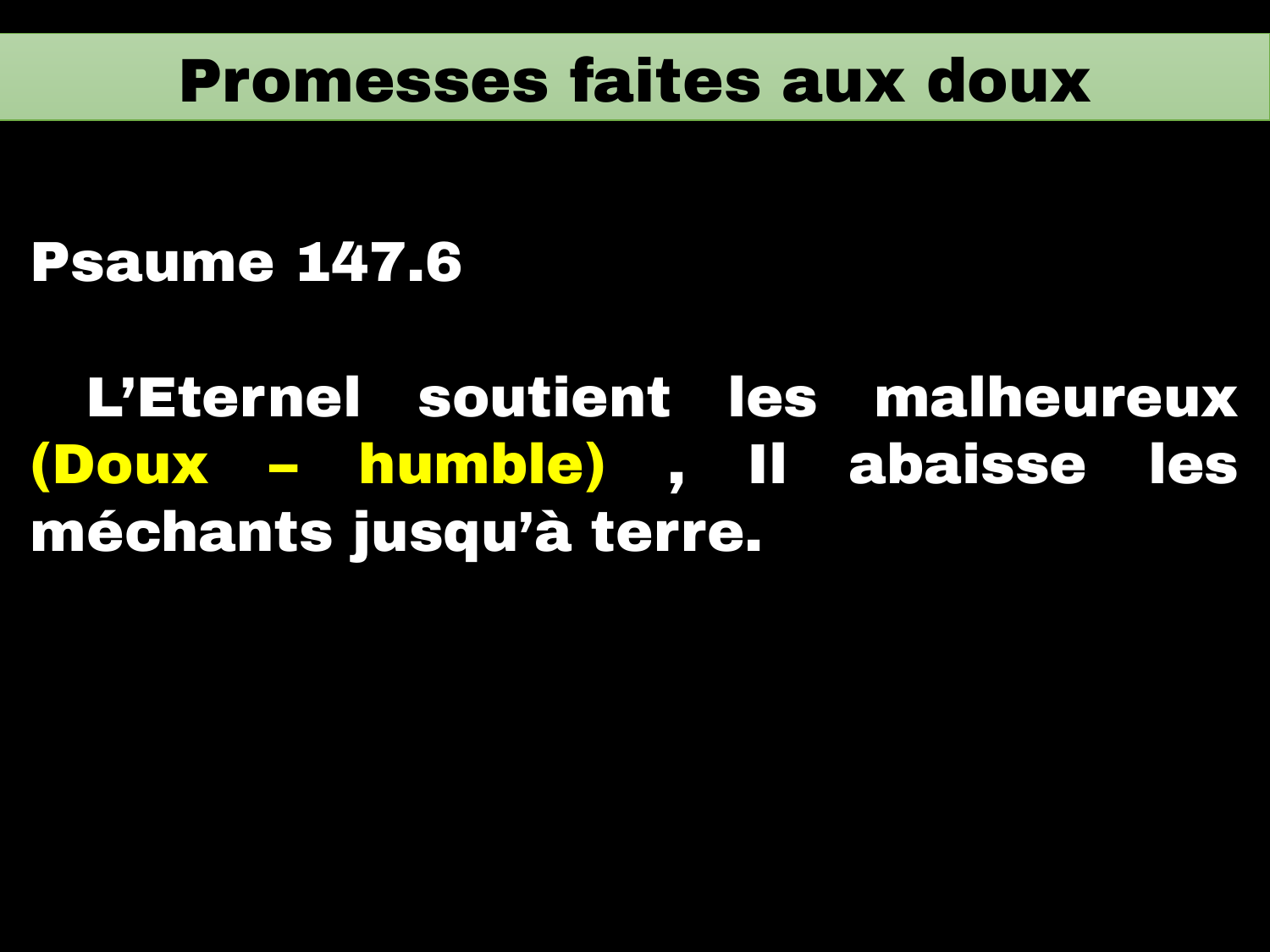

Promesses faites aux doux
Psaume 147.6

 L’Eternel soutient les malheureux (Doux – humble) , Il abaisse les méchants jusqu’à terre.